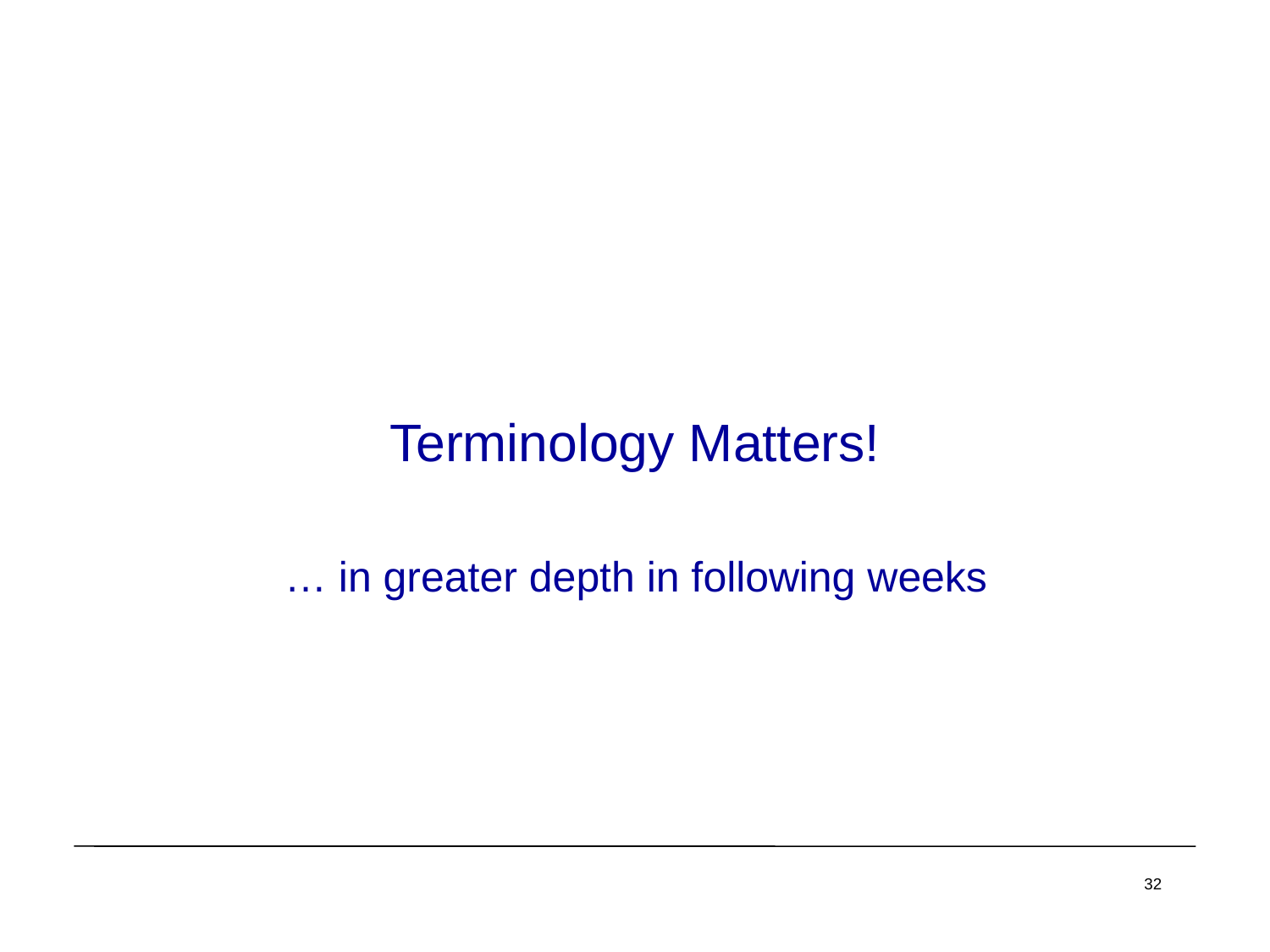

# Terminology Matters!
… in greater depth in following weeks

32